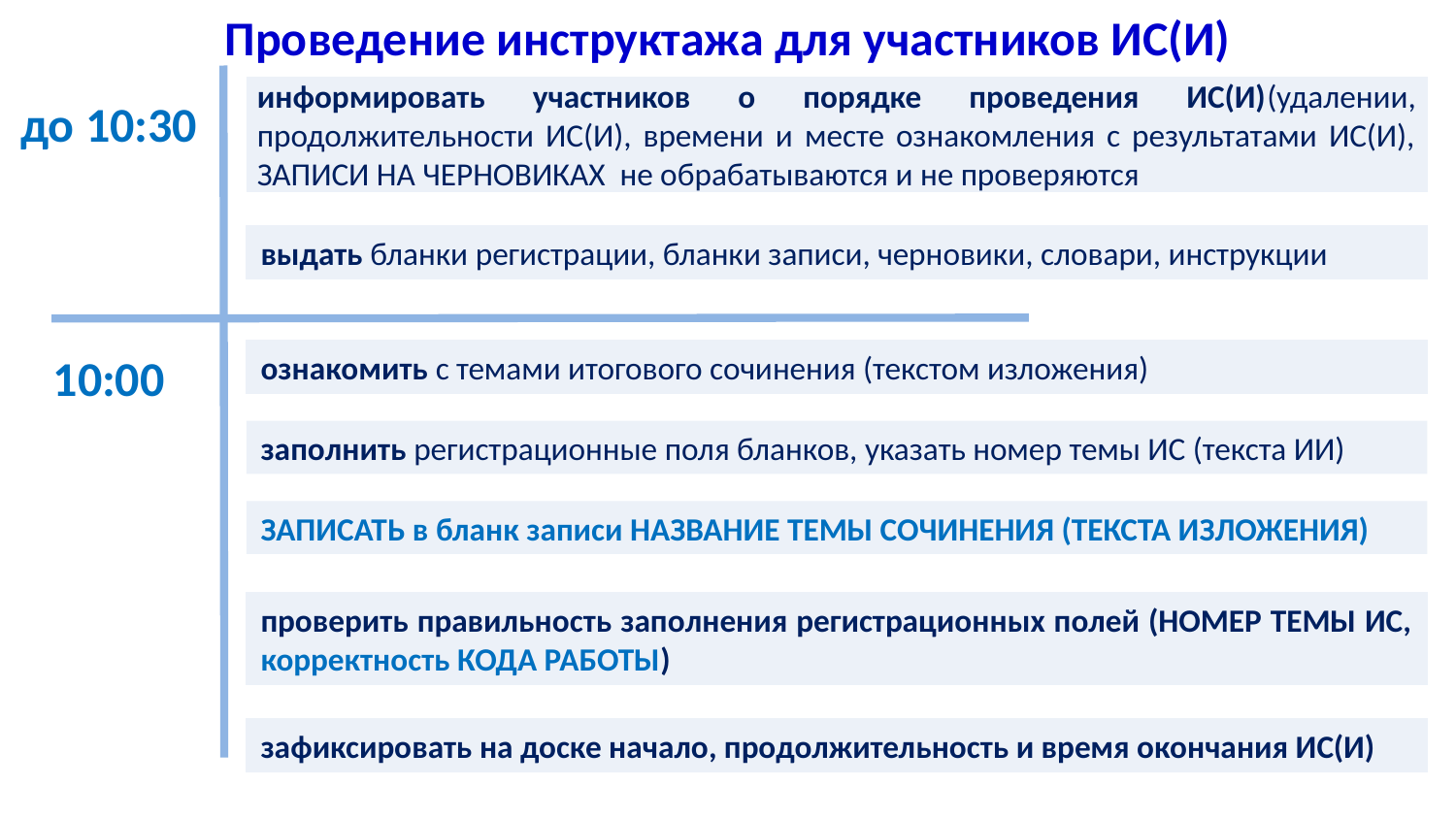

Проведение инструктажа для участников ИС(И)
информировать участников о порядке проведения ИС(И)(удалении, продолжительности ИС(И), времени и месте ознакомления с результатами ИС(И), ЗАПИСИ НА ЧЕРНОВИКАХ  не обрабатываются и не проверяются
до 10:30
выдать бланки регистрации, бланки записи, черновики, словари, инструкции
10:00
ознакомить с темами итогового сочинения (текстом изложения)
заполнить регистрационные поля бланков, указать номер темы ИС (текста ИИ)
ЗАПИСАТЬ в бланк записи НАЗВАНИЕ ТЕМЫ СОЧИНЕНИЯ (ТЕКСТА ИЗЛОЖЕНИЯ)
проверить правильность заполнения регистрационных полей (НОМЕР ТЕМЫ ИС, корректность КОДА РАБОТЫ)
зафиксировать на доске начало, продолжительность и время окончания ИС(И)